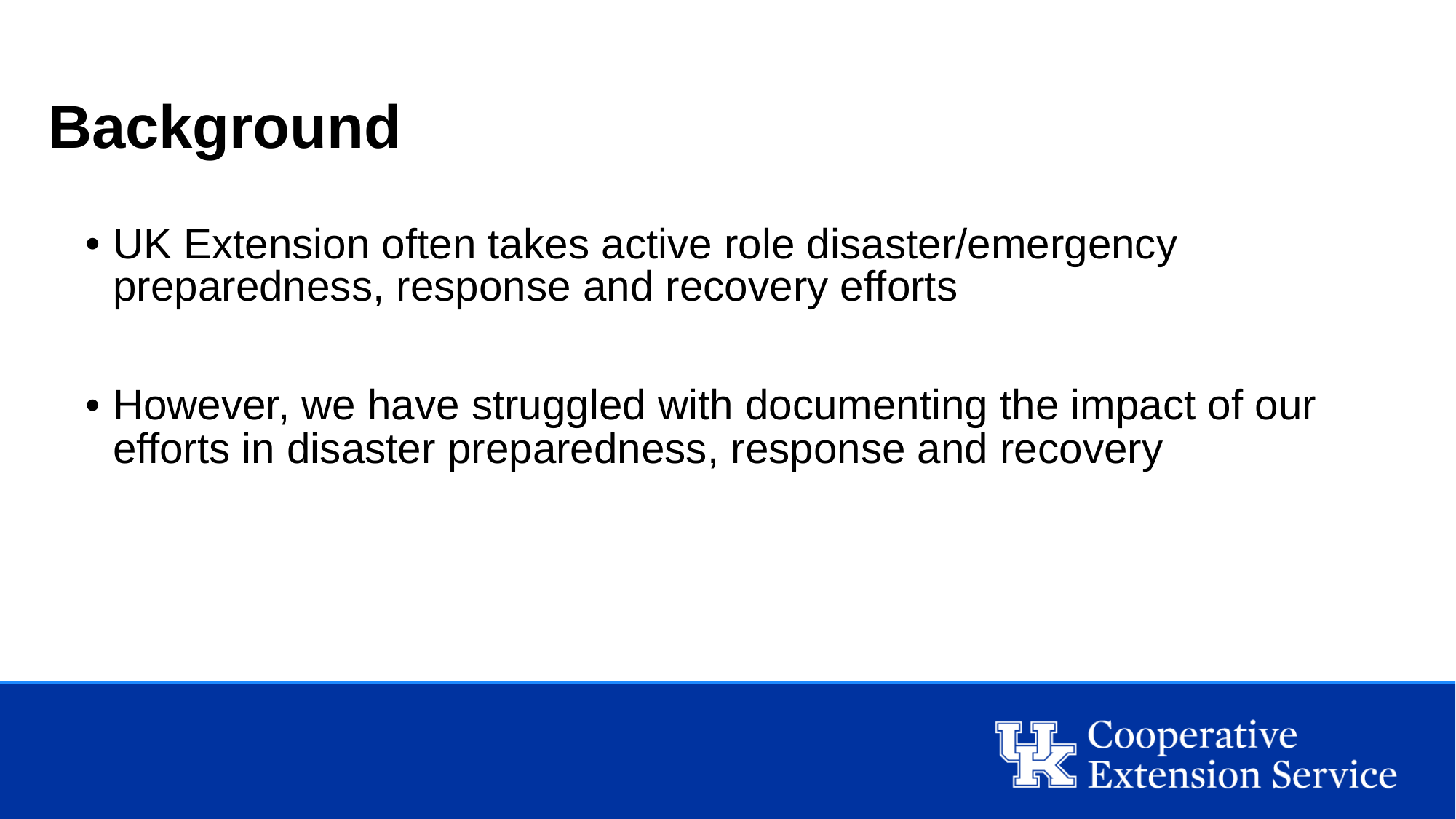

# Background
UK Extension often takes active role disaster/emergency preparedness, response and recovery efforts

However, we have struggled with documenting the impact of our efforts in disaster preparedness, response and recovery